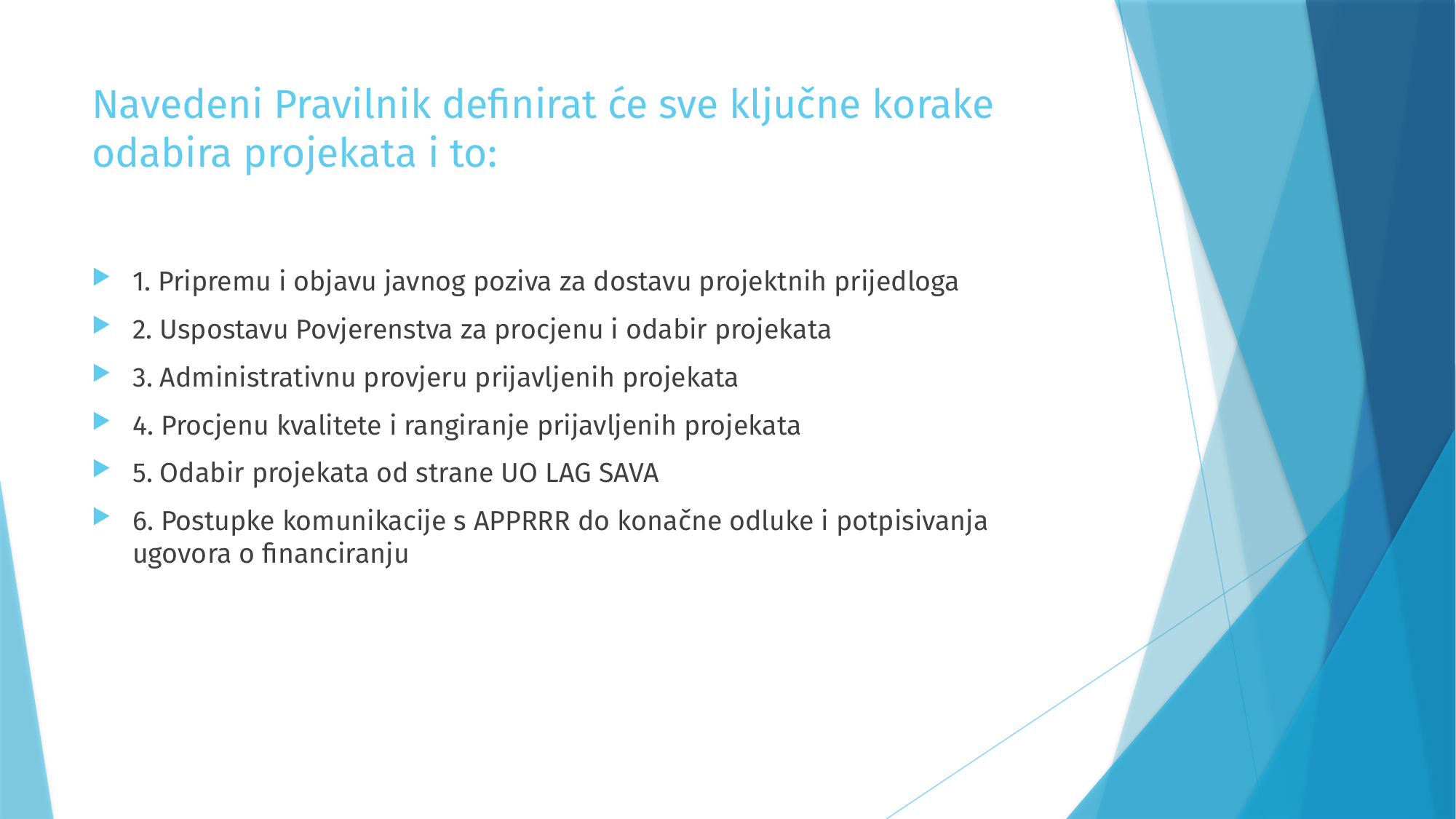

# Navedeni Pravilnik definirat će sve ključne korake odabira projekata i to:
1. Pripremu i objavu javnog poziva za dostavu projektnih prijedloga
2. Uspostavu Povjerenstva za procjenu i odabir projekata
3. Administrativnu provjeru prijavljenih projekata
4. Procjenu kvalitete i rangiranje prijavljenih projekata
5. Odabir projekata od strane UO LAG SAVA
6. Postupke komunikacije s APPRRR do konačne odluke i potpisivanja ugovora o financiranju